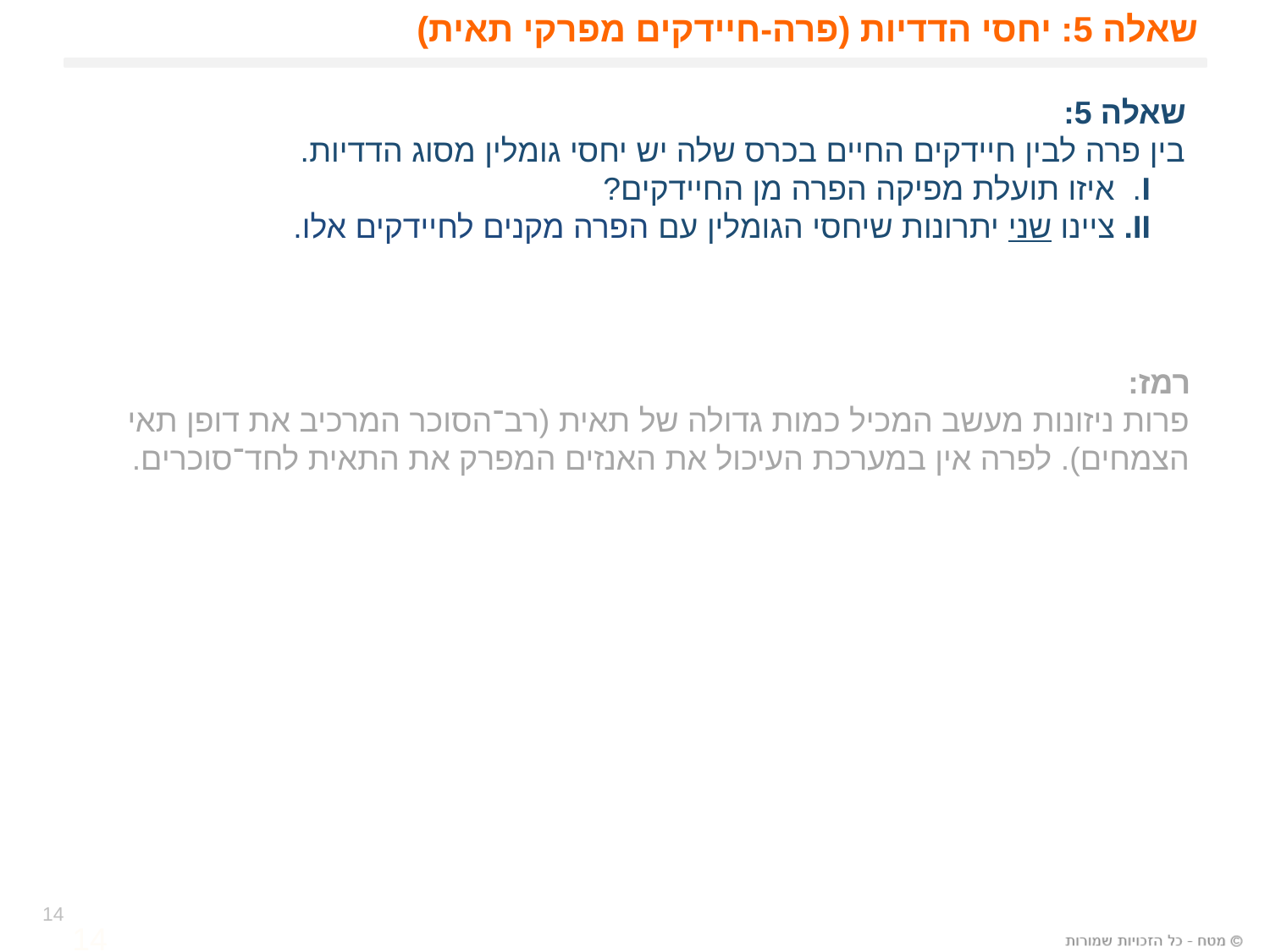

# שאלה 5: יחסי הדדיות (פרה-חיידקים מפרקי תאית)

שאלה 5:
בין פרה לבין חיידקים החיים בכרס שלה יש יחסי גומלין מסוג הדדיות.
    I.  איזו תועלת מפיקה הפרה מן החיידקים?
    II. ציינו שני יתרונות שיחסי הגומלין עם הפרה מקנים לחיידקים אלו.
רמז:
פרות ניזונות מעשב המכיל כמות גדולה של תאית (רב־הסוכר המרכיב את דופן תאי הצמחים). לפרה אין במערכת העיכול את האנזים המפרק את התאית לחד־סוכרים.
14
14